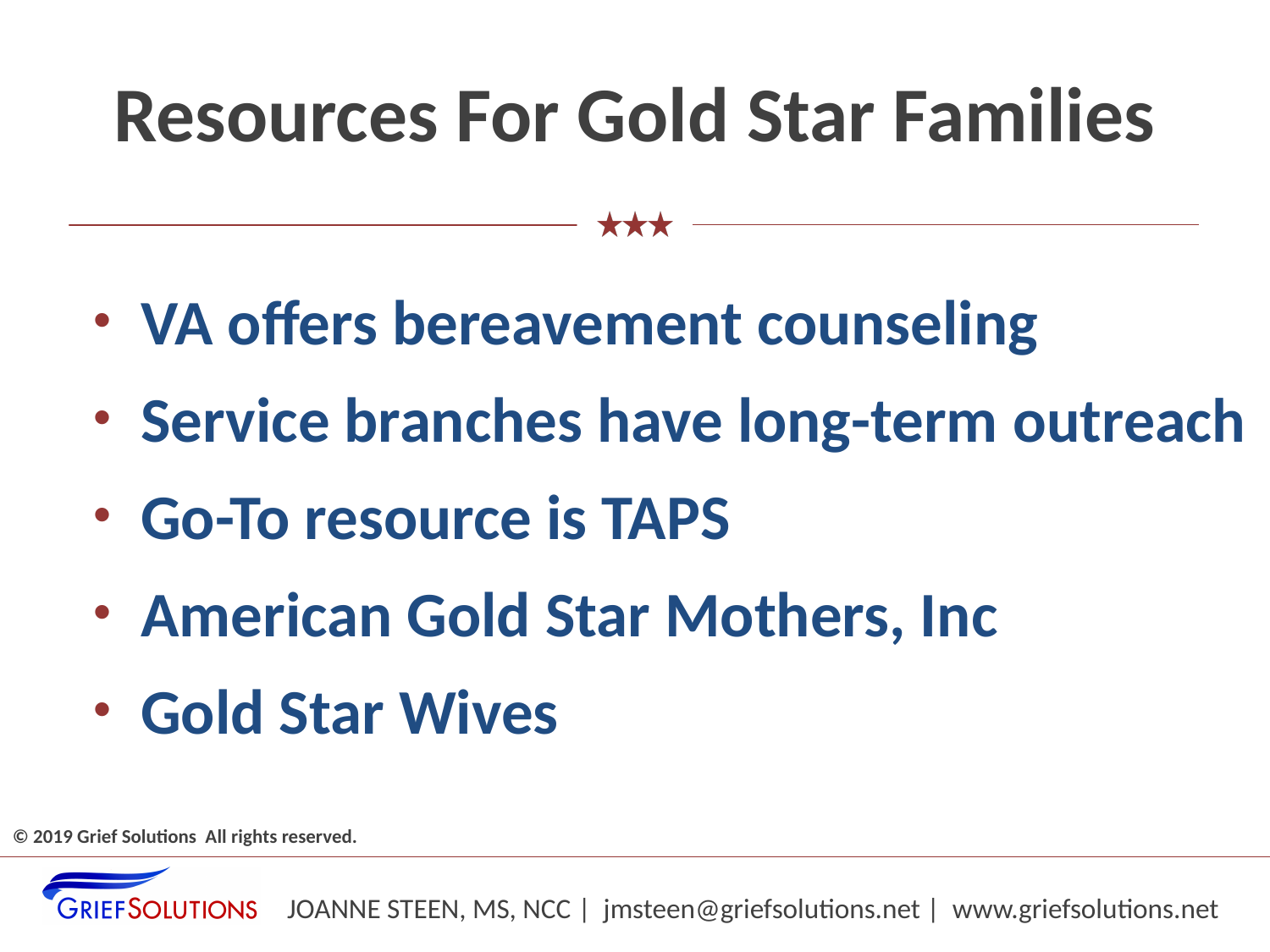

# Resources For Gold Star Families
VA offers bereavement counseling
Service branches have long-term outreach
Go-To resource is TAPS
American Gold Star Mothers, Inc
Gold Star Wives